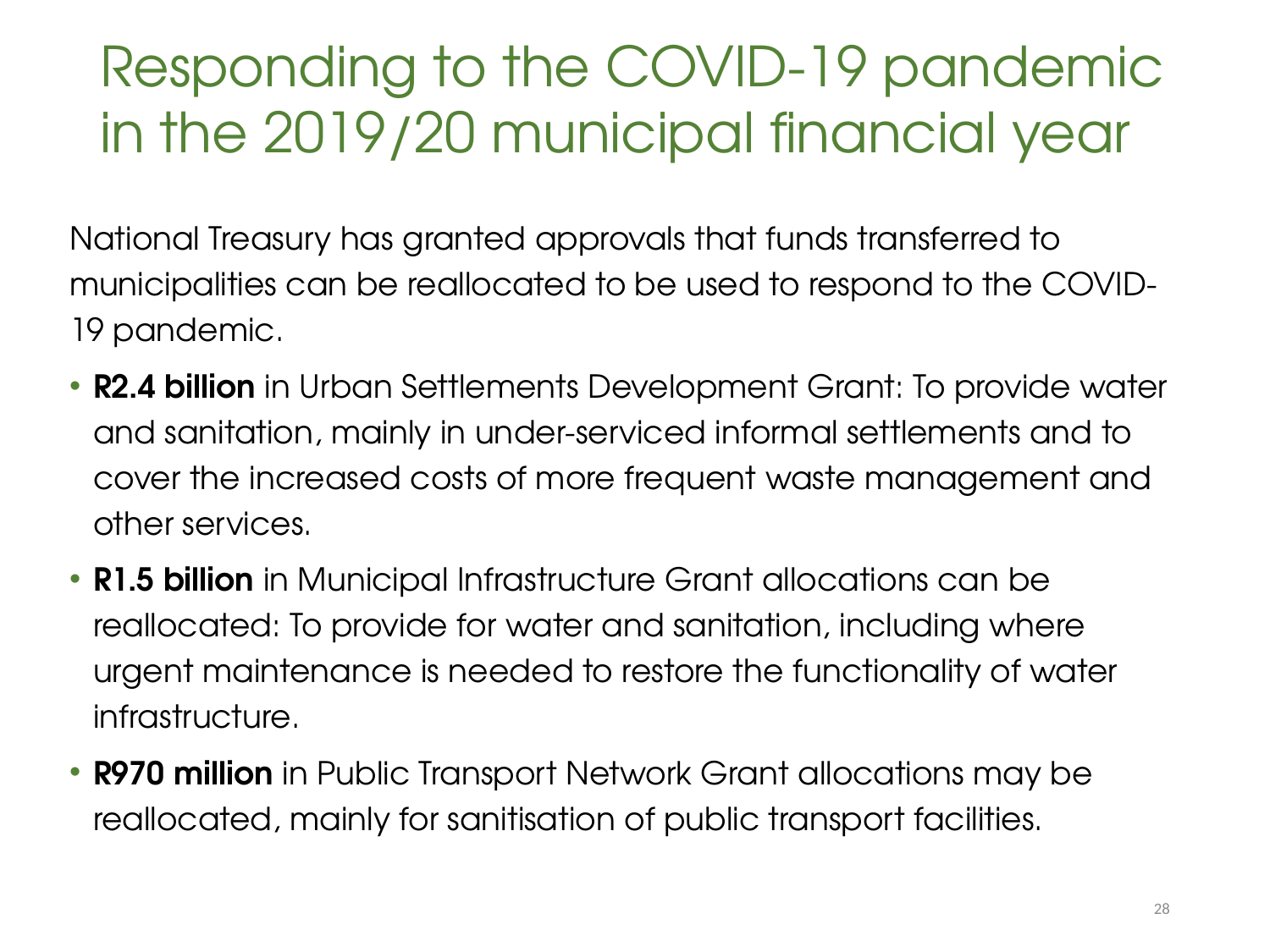

# Responding to the COVID-19 pandemic in the 2019/20 municipal financial year
National Treasury has granted approvals that funds transferred to municipalities can be reallocated to be used to respond to the COVID-19 pandemic.
R2.4 billion in Urban Settlements Development Grant: To provide water and sanitation, mainly in under-serviced informal settlements and to cover the increased costs of more frequent waste management and other services.
R1.5 billion in Municipal Infrastructure Grant allocations can be reallocated: To provide for water and sanitation, including where urgent maintenance is needed to restore the functionality of water infrastructure.
R970 million in Public Transport Network Grant allocations may be reallocated, mainly for sanitisation of public transport facilities.
28